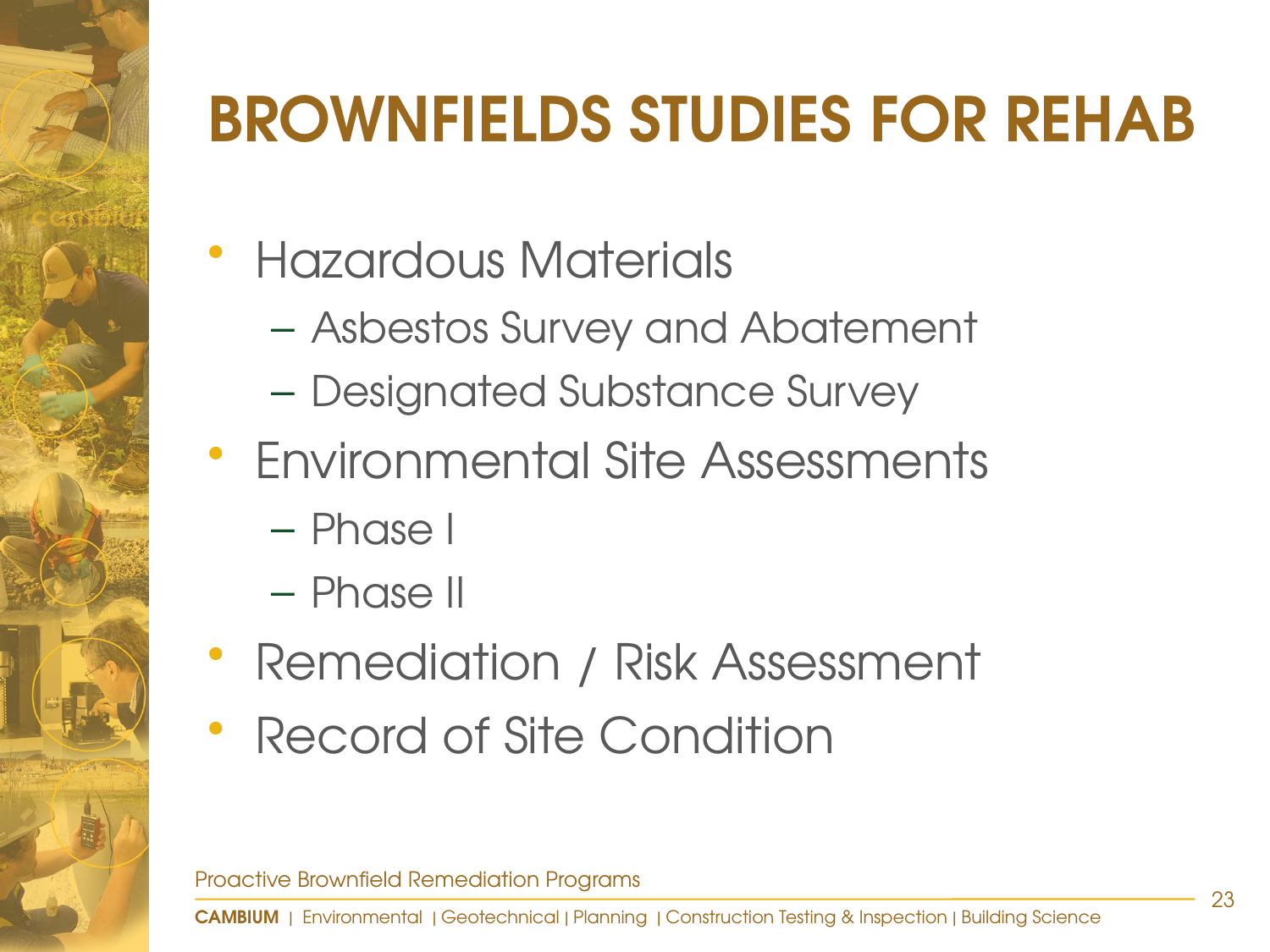

# Brownfields Studies for Rehab
Hazardous Materials
Asbestos Survey and Abatement
Designated Substance Survey
Environmental Site Assessments
Phase I
Phase II
Remediation / Risk Assessment
Record of Site Condition
Proactive Brownfield Remediation Programs
23